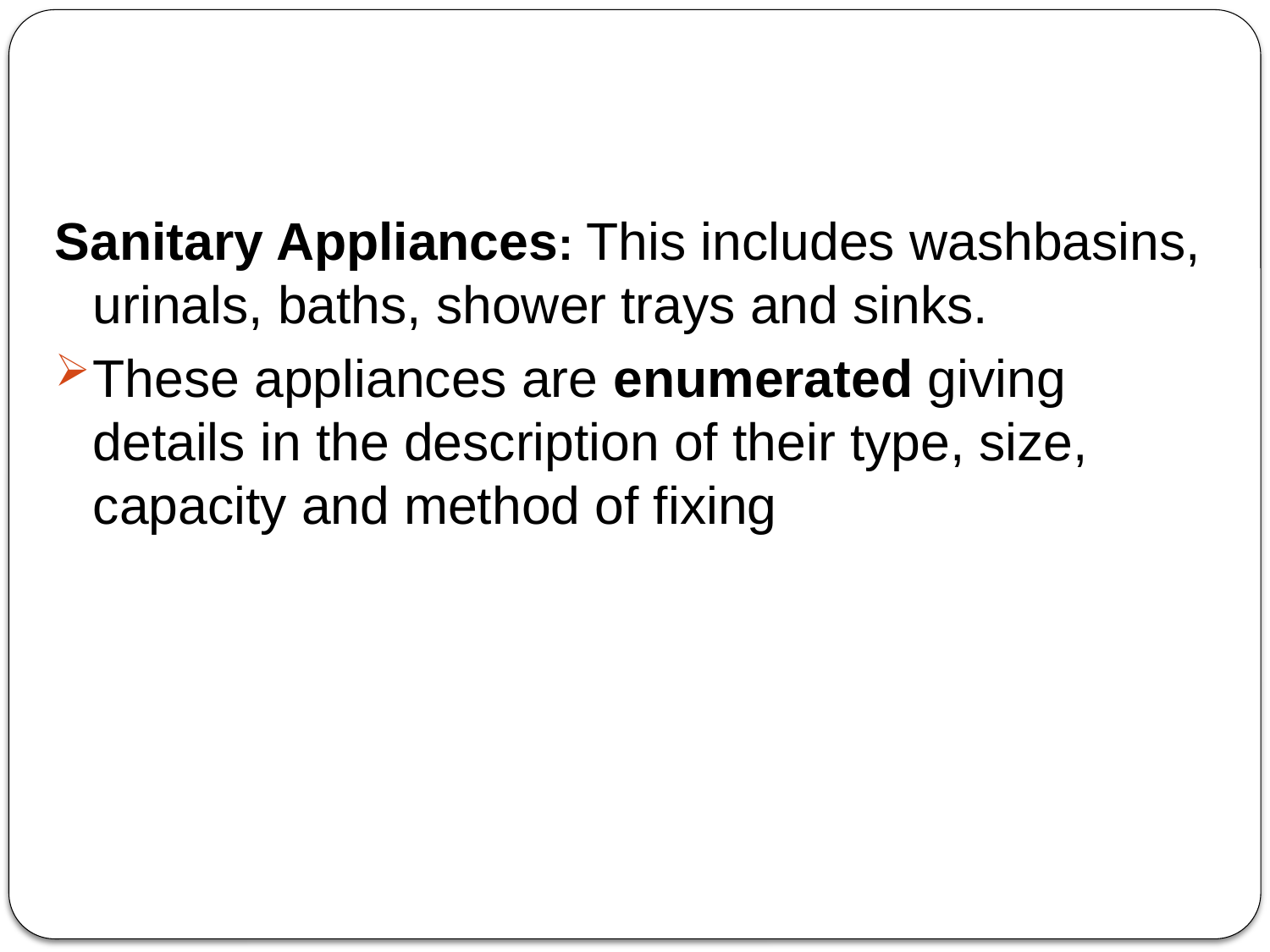

Sanitary Appliances: This includes washbasins, urinals, baths, shower trays and sinks.
These appliances are enumerated giving details in the description of their type, size, capacity and method of fixing